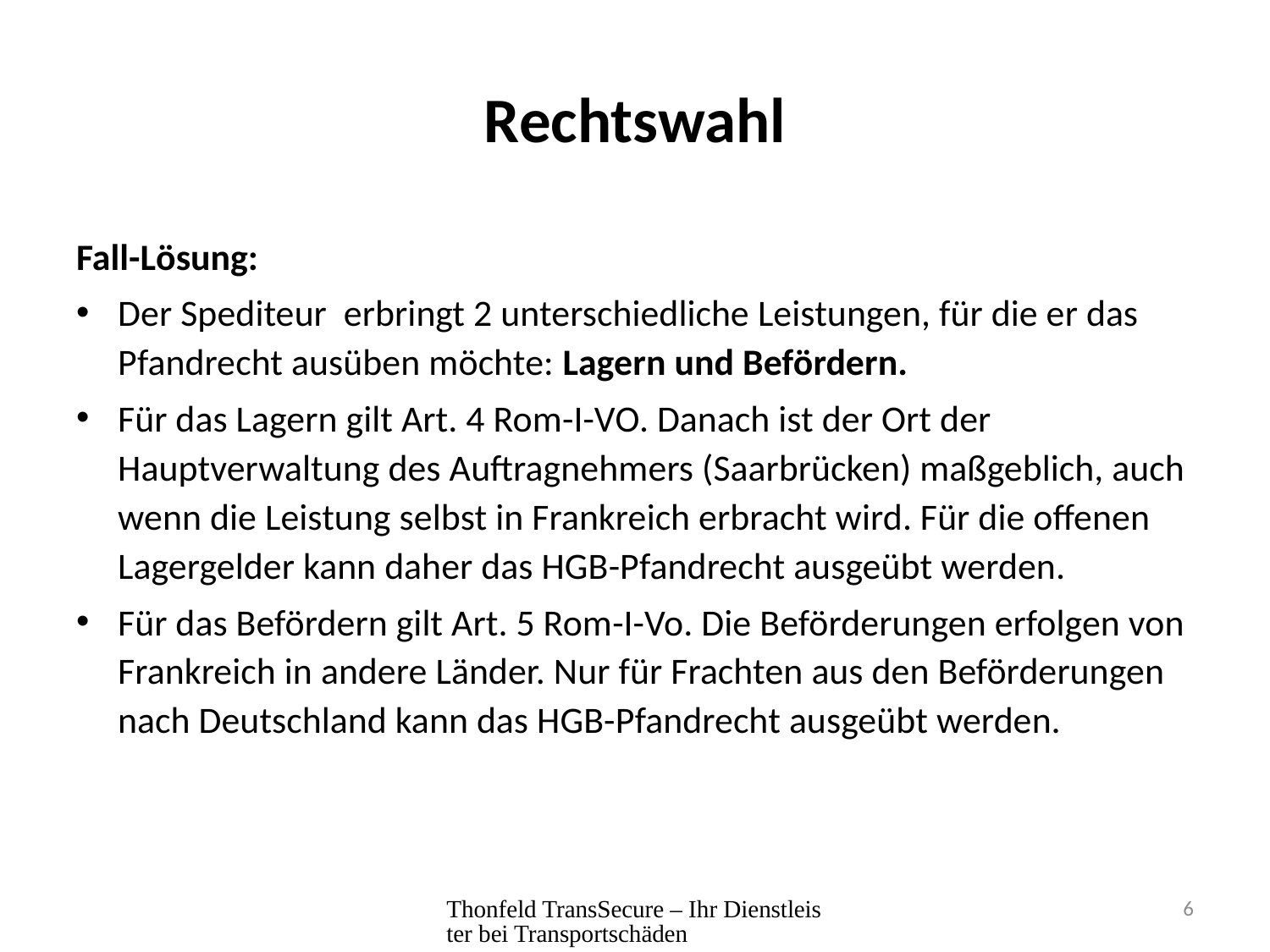

# Rechtswahl
Fall-Lösung:
Der Spediteur  erbringt 2 unterschiedliche Leistungen, für die er das Pfandrecht ausüben möchte: Lagern und Befördern.
Für das Lagern gilt Art. 4 Rom-I-VO. Danach ist der Ort der Hauptverwaltung des Auftragnehmers (Saarbrücken) maßgeblich, auch wenn die Leistung selbst in Frankreich erbracht wird. Für die offenen Lagergelder kann daher das HGB-Pfandrecht ausgeübt werden.
Für das Befördern gilt Art. 5 Rom-I-Vo. Die Beförderungen erfolgen von Frankreich in andere Länder. Nur für Frachten aus den Beförderungen nach Deutschland kann das HGB-Pfandrecht ausgeübt werden.

Thonfeld TransSecure – Ihr Dienstleister bei Transportschäden
6